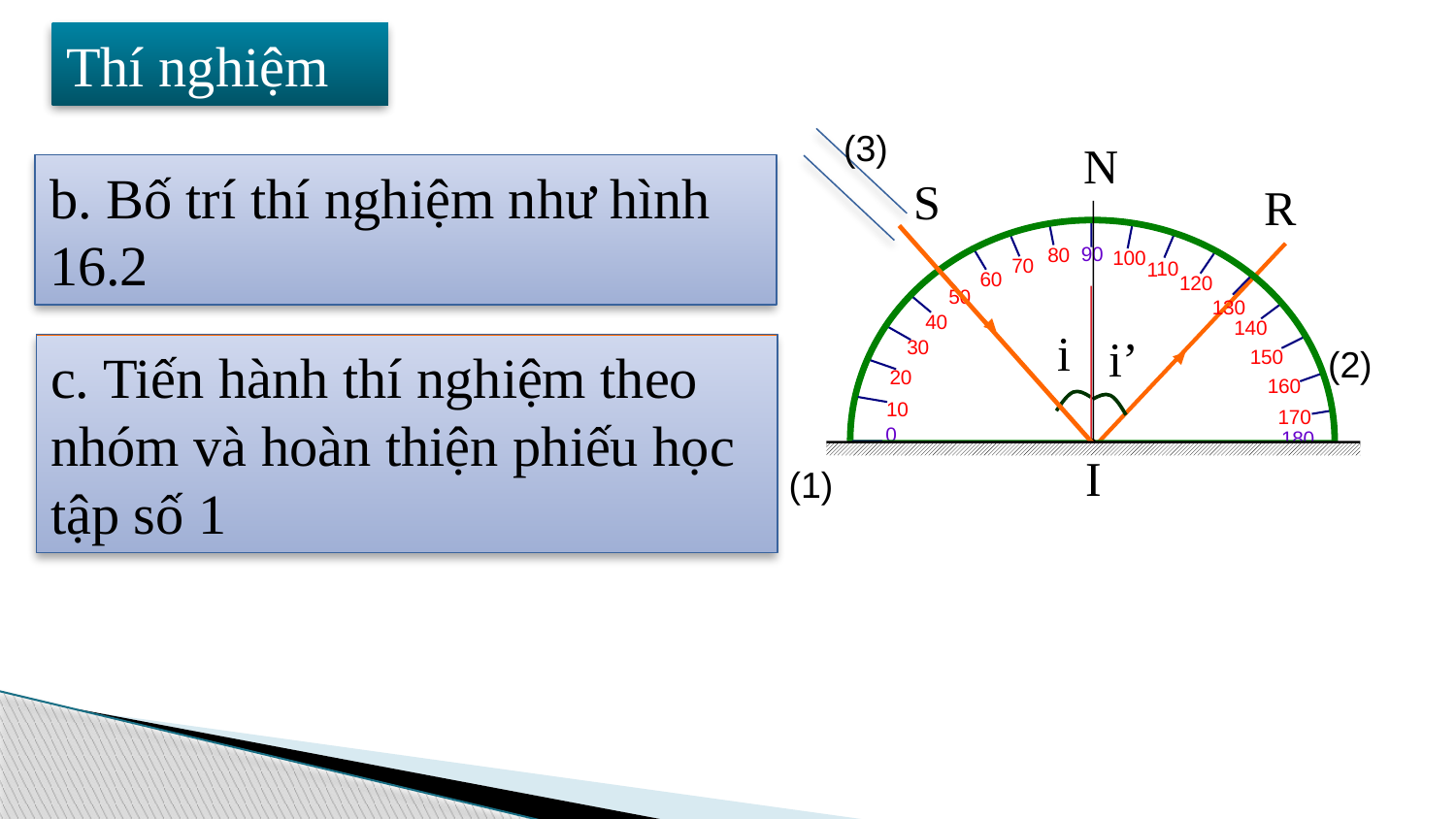

Thí nghiệm
(3)
N
S

I

b. Bố trí thí nghiệm như hình 16.2
R

90
80
100

70
110
60

120

50

130

40
140

30

150

20

160
10

170

0
180

i
i’
(2)
c. Tiến hành thí nghiệm theo nhóm và hoàn thiện phiếu học tập số 1

(1)